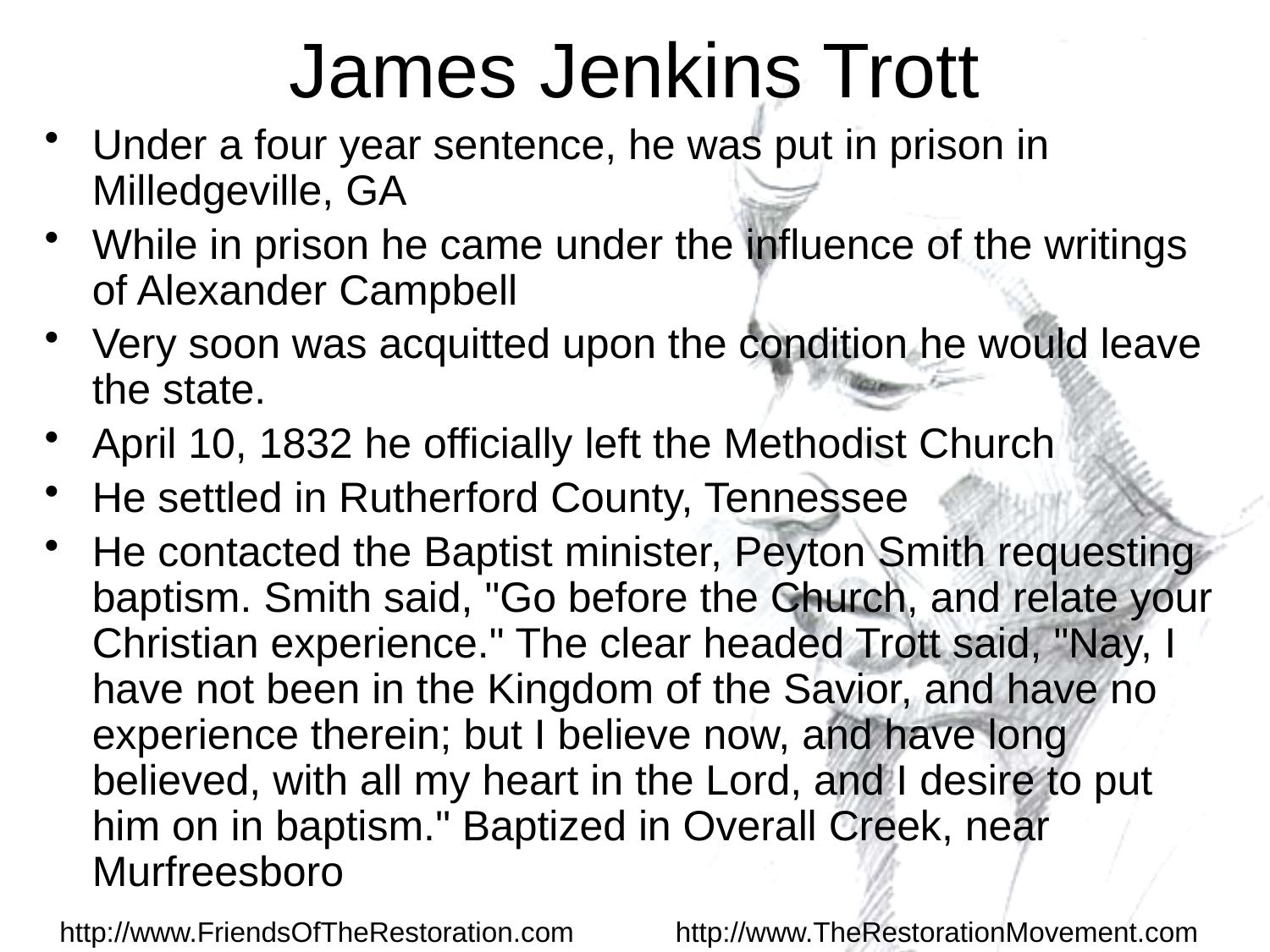

# James Jenkins Trott
Under a four year sentence, he was put in prison in Milledgeville, GA
While in prison he came under the influence of the writings of Alexander Campbell
Very soon was acquitted upon the condition he would leave the state.
April 10, 1832 he officially left the Methodist Church
He settled in Rutherford County, Tennessee
He contacted the Baptist minister, Peyton Smith requesting baptism. Smith said, "Go before the Church, and relate your Christian experience." The clear headed Trott said, "Nay, I have not been in the Kingdom of the Savior, and have no experience therein; but I believe now, and have long believed, with all my heart in the Lord, and I desire to put him on in baptism." Baptized in Overall Creek, near Murfreesboro
http://www.FriendsOfTheRestoration.com             http://www.TheRestorationMovement.com